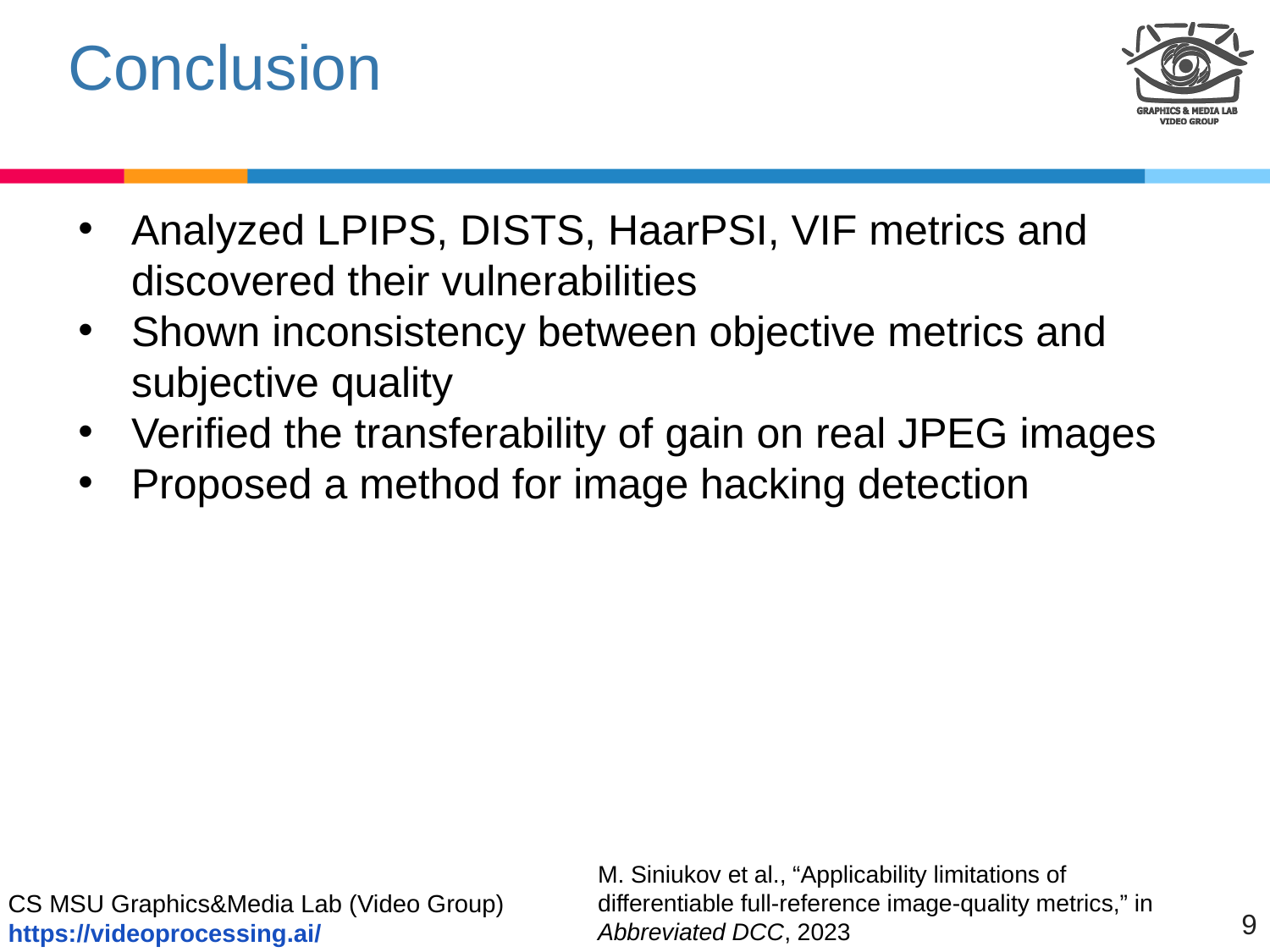

# Conclusion
Analyzed LPIPS, DISTS, HaarPSI, VIF metrics and discovered their vulnerabilities
Shown inconsistency between objective metrics and subjective quality
Verified the transferability of gain on real JPEG images
Proposed a method for image hacking detection
M. Siniukov et al., “Applicability limitations of differentiable full-reference image-quality metrics,” in Abbreviated DCC, 2023
9